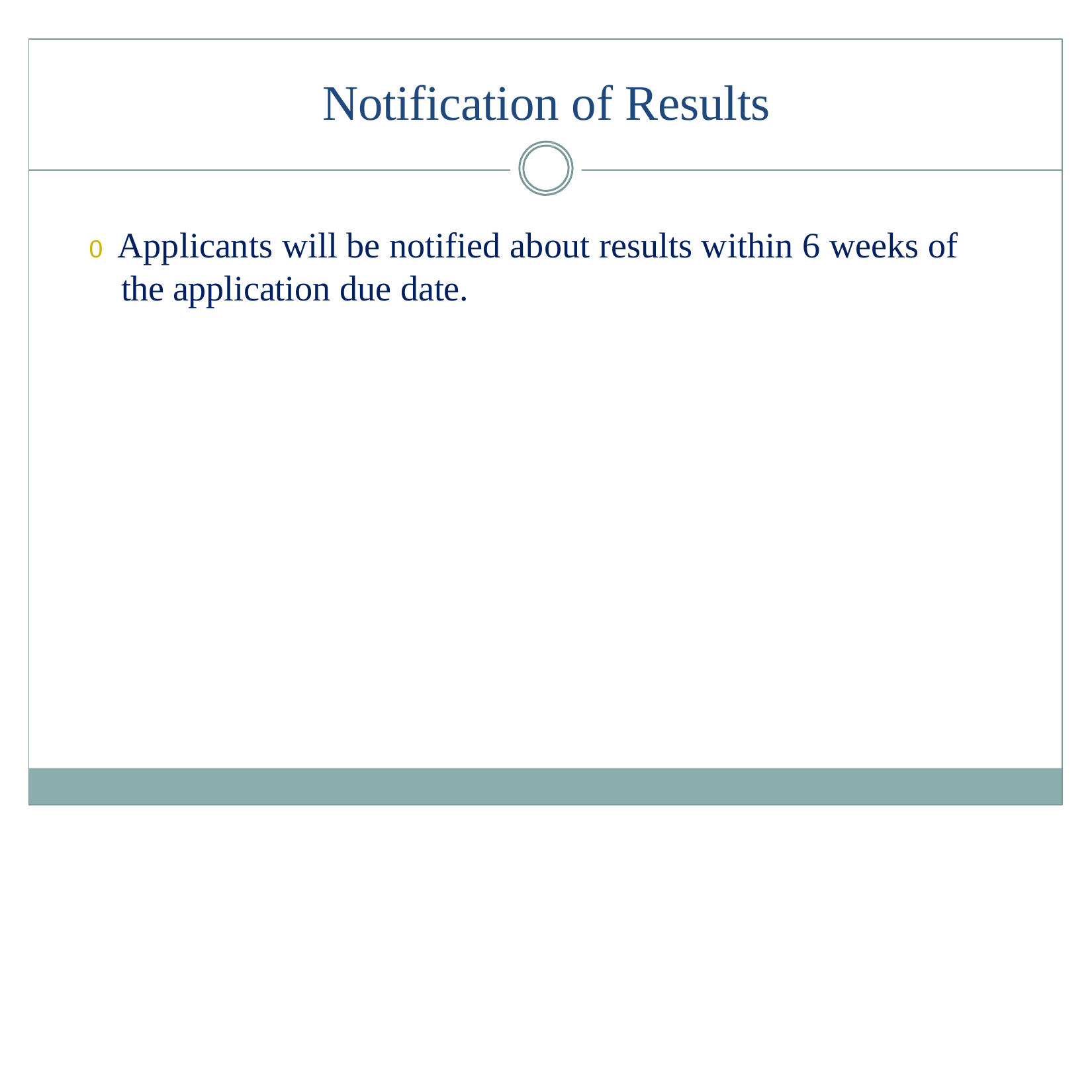

# Notification of Results
0 Applicants will be notified about results within 6 weeks of the application due date.